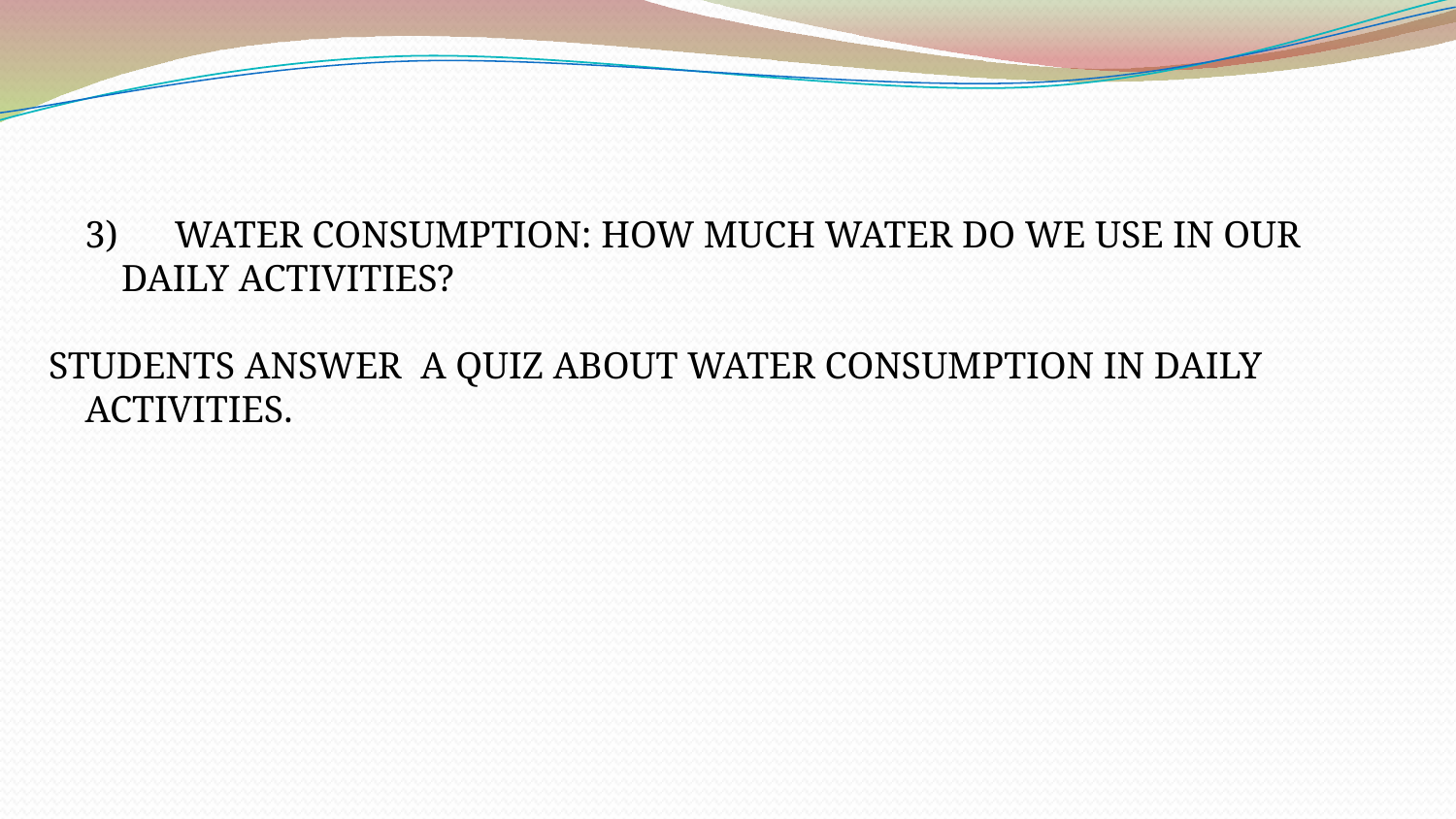

3)      WATER CONSUMPTION: HOW MUCH WATER DO WE USE IN OUR DAILY ACTIVITIES?

STUDENTS ANSWER  A QUIZ ABOUT WATER CONSUMPTION IN DAILY ACTIVITIES.